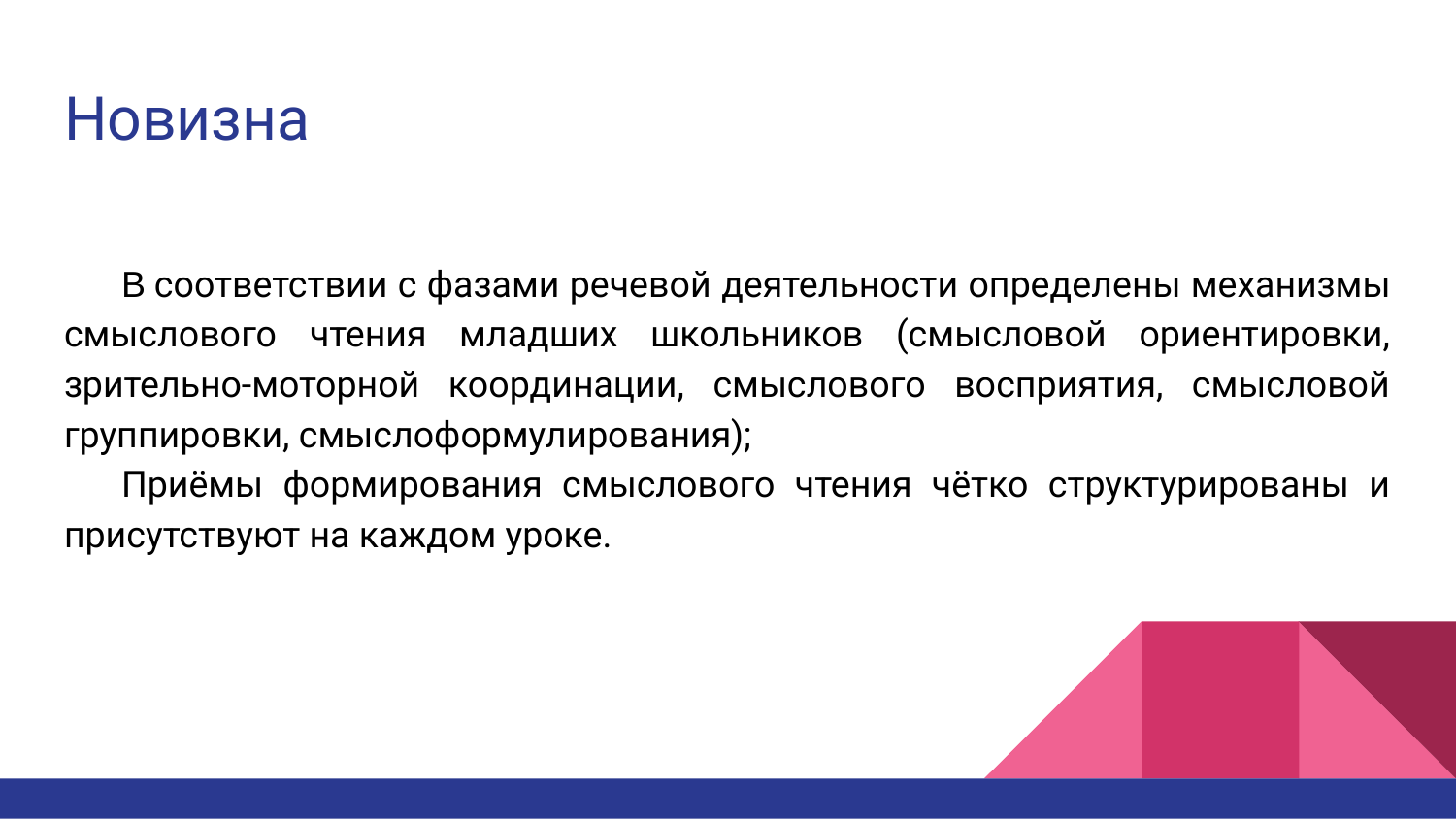

# Новизна

В соответствии с фазами речевой деятельности определены механизмы смыслового чтения младших школьников (смысловой ориентировки, зрительно-моторной координации, смыслового восприятия, смысловой группировки, смыслоформулирования);
Приёмы формирования смыслового чтения чётко структурированы и присутствуют на каждом уроке.